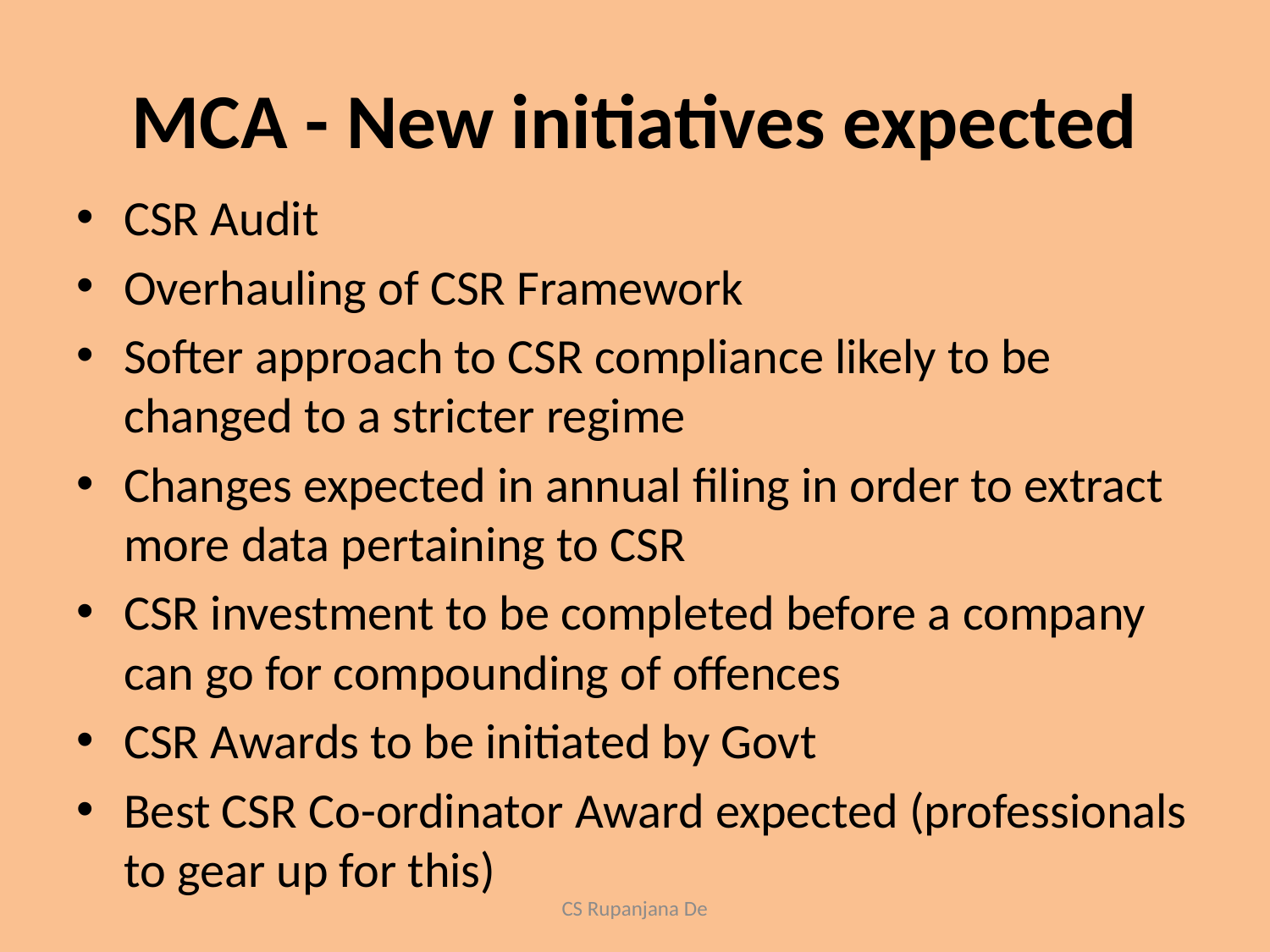

# MCA - New initiatives expected
CSR Audit
Overhauling of CSR Framework
Softer approach to CSR compliance likely to be changed to a stricter regime
Changes expected in annual filing in order to extract more data pertaining to CSR
CSR investment to be completed before a company can go for compounding of offences
CSR Awards to be initiated by Govt
Best CSR Co-ordinator Award expected (professionals to gear up for this)

CS Rupanjana De